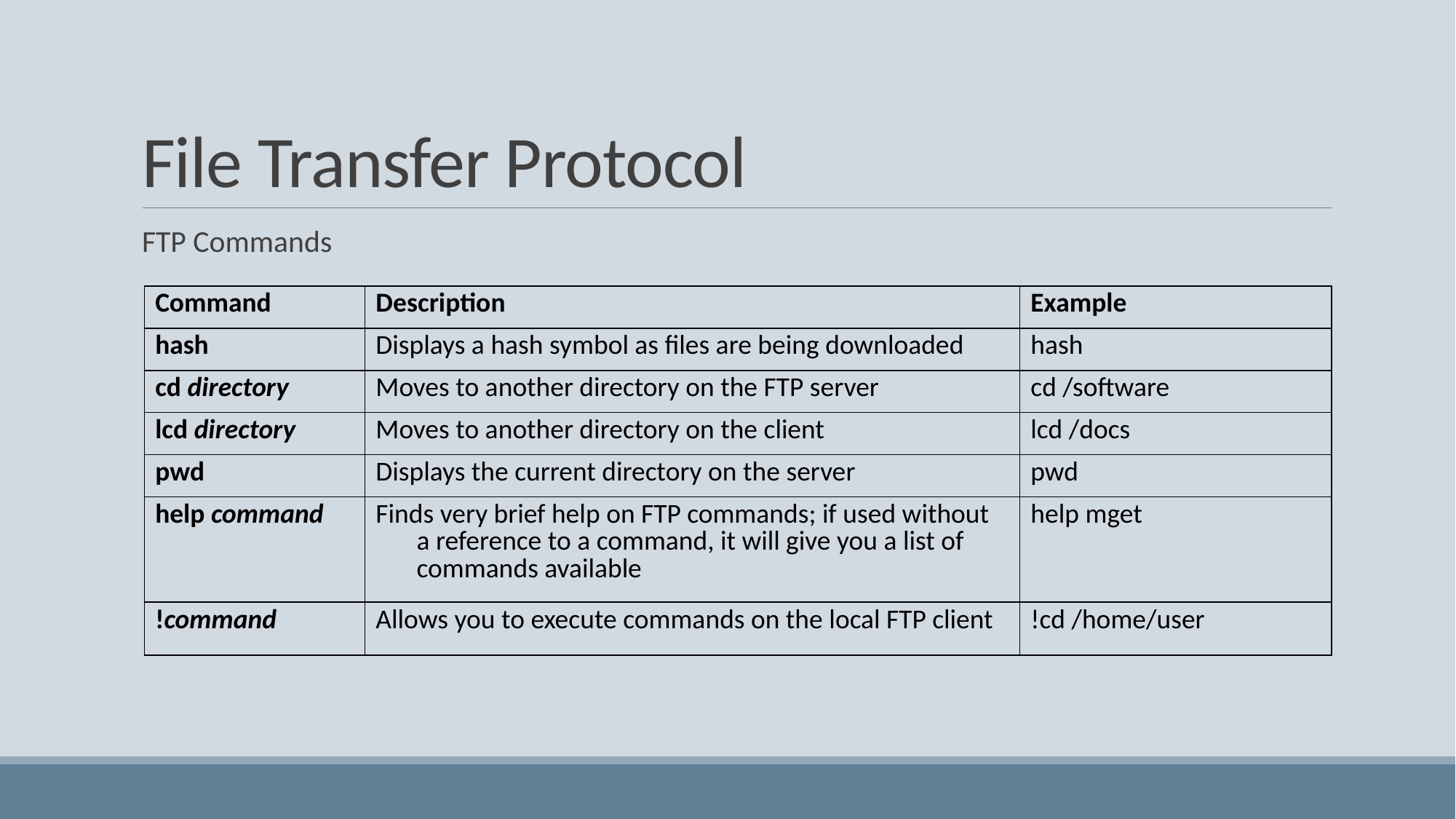

# File Transfer Protocol
FTP Commands
| Command | Description | Example |
| --- | --- | --- |
| hash | Displays a hash symbol as files are being downloaded | hash |
| cd directory | Moves to another directory on the FTP server | cd /software |
| lcd directory | Moves to another directory on the client | lcd /docs |
| pwd | Displays the current directory on the server | pwd |
| help command | Finds very brief help on FTP commands; if used without a reference to a command, it will give you a list of commands available | help mget |
| !command | Allows you to execute commands on the local FTP client | !cd /home/user |